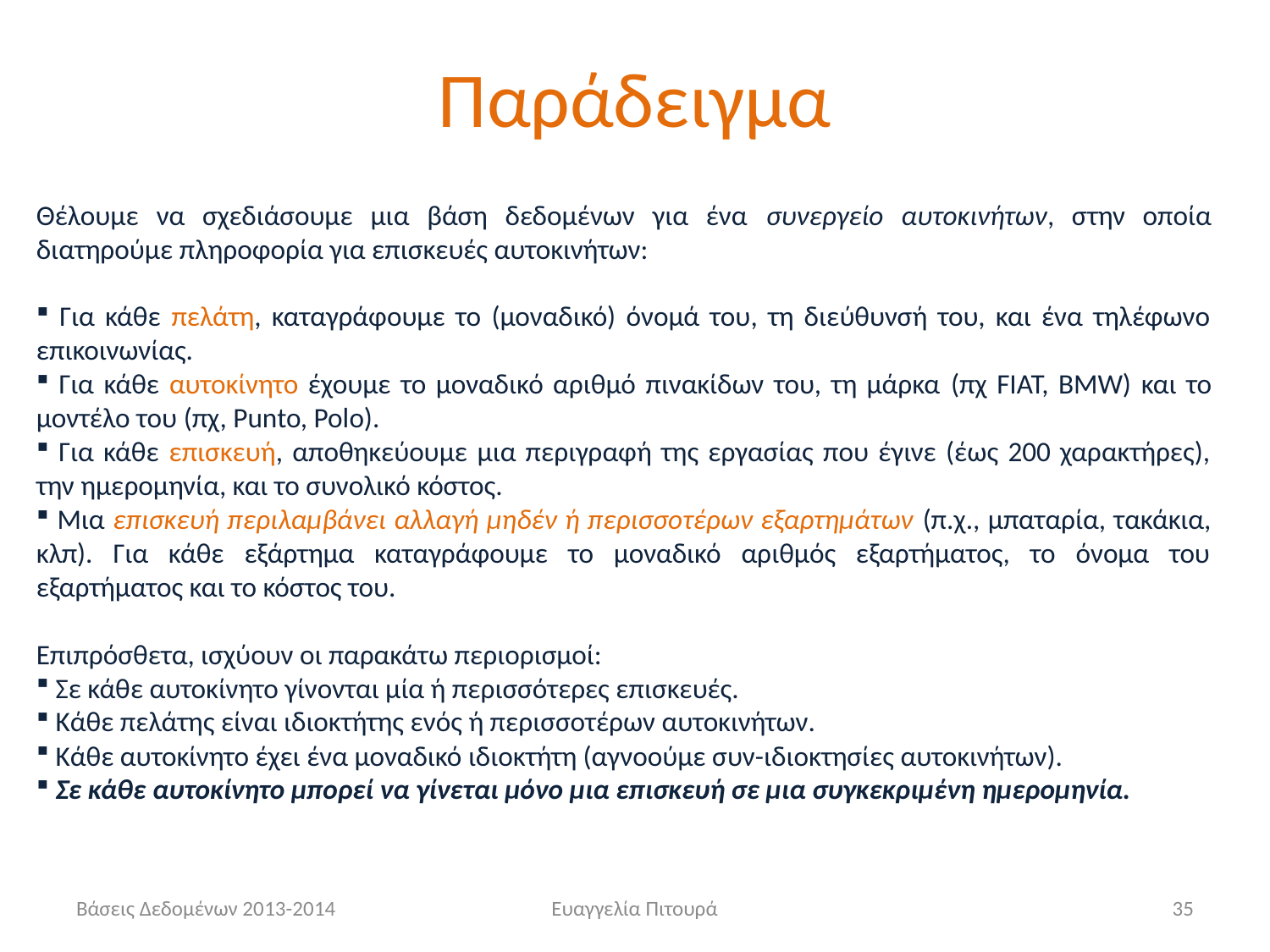

# Παράδειγμα
Θέλουμε να σχεδιάσουμε μια βάση δεδομένων για ένα συνεργείο αυτοκινήτων, στην οποία διατηρούμε πληροφορία για επισκευές αυτοκινήτων:

 Για κάθε πελάτη, καταγράφουμε το (μοναδικό) όνομά του, τη διεύθυνσή του, και ένα τηλέφωνο επικοινωνίας.
 Για κάθε αυτοκίνητο έχουμε το μοναδικό αριθμό πινακίδων του, τη μάρκα (πχ FIAT, BMW) και το μοντέλο του (πχ, Punto, Polo).
 Για κάθε επισκευή, αποθηκεύουμε μια περιγραφή της εργασίας που έγινε (έως 200 χαρακτήρες), την ημερομηνία, και το συνολικό κόστος.
 Μια επισκευή περιλαμβάνει αλλαγή μηδέν ή περισσοτέρων εξαρτημάτων (π.χ., μπαταρία, τακάκια, κλπ). Για κάθε εξάρτημα καταγράφουμε το μοναδικό αριθμός εξαρτήματος, το όνομα του εξαρτήματος και το κόστος του.

Επιπρόσθετα, ισχύουν οι παρακάτω περιορισμοί:
 Σε κάθε αυτοκίνητο γίνονται μία ή περισσότερες επισκευές.
 Κάθε πελάτης είναι ιδιοκτήτης ενός ή περισσοτέρων αυτοκινήτων.
 Κάθε αυτοκίνητο έχει ένα μοναδικό ιδιοκτήτη (αγνοούμε συν-ιδιοκτησίες αυτοκινήτων).
 Σε κάθε αυτοκίνητο μπορεί να γίνεται μόνο μια επισκευή σε μια συγκεκριμένη ημερομηνία.

Βάσεις Δεδομένων 2013-2014
Ευαγγελία Πιτουρά
35